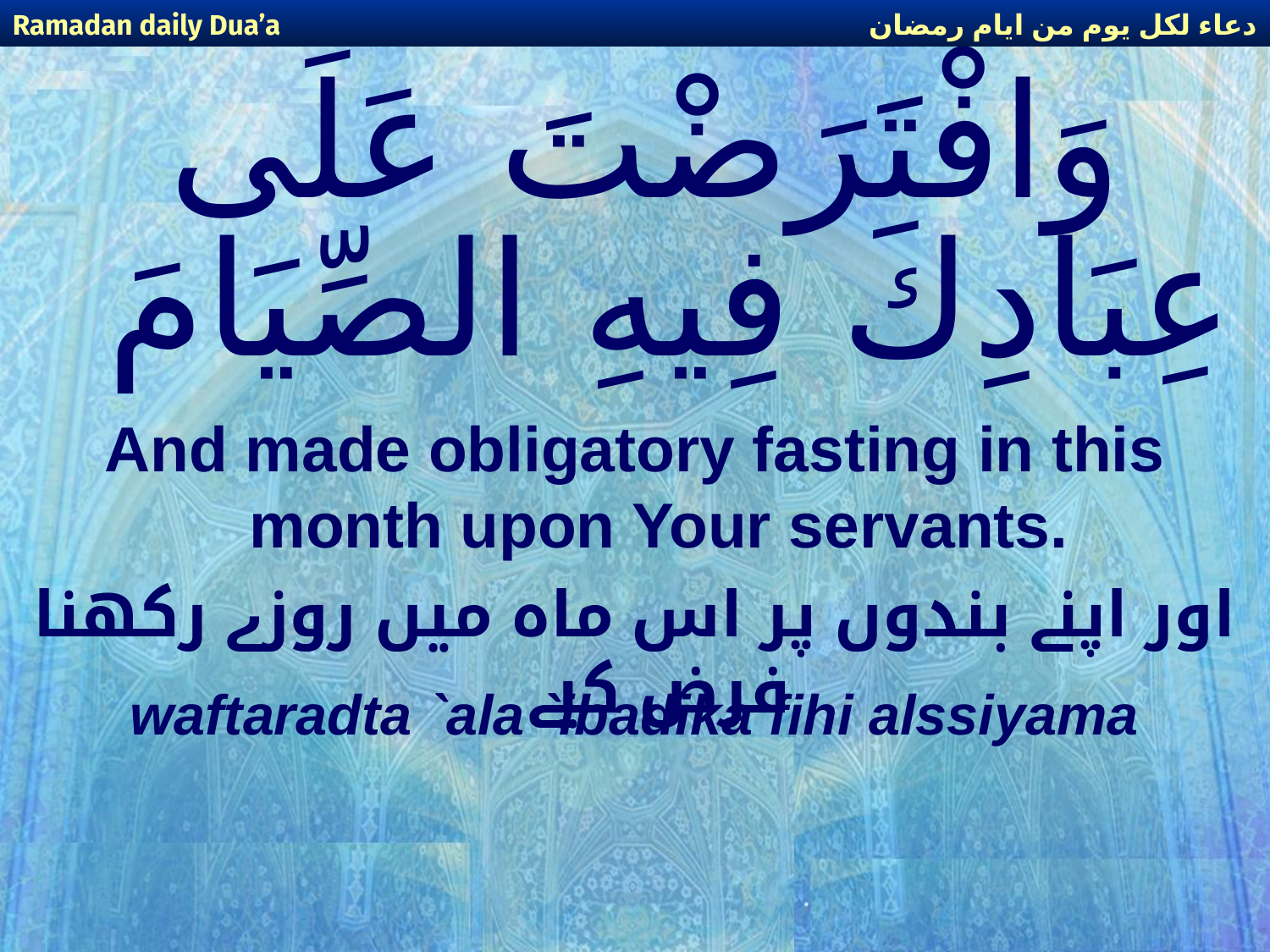

دعاء لكل يوم من ايام رمضان
Ramadan daily Dua’a
# وَافْتَرَضْتَ عَلَى عِبَادِكَ فِيهِ الصِّيَامَ
And made obligatory fasting in this month upon Your servants.
اور اپنے بندوں پر اس ماہ میں روزے رکھنا فرض کیے
waftaradta `ala `ibadika fihi alssiyama